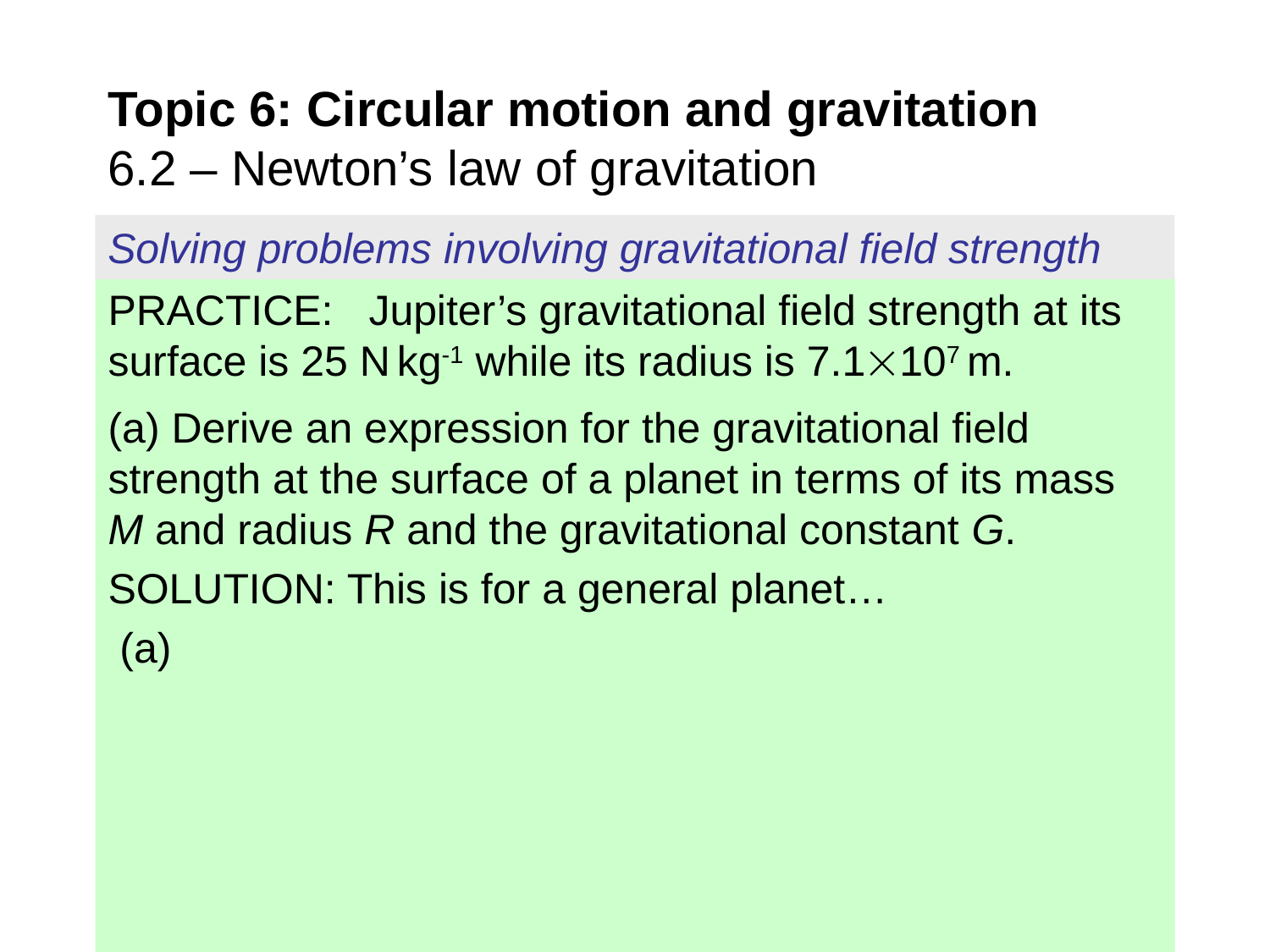

# Topic 6: Circular motion and gravitation 6.2 – Newton’s law of gravitation
Solving problems involving gravitational field strength
PRACTICE:   Jupiter’s gravitational field strength at its surface is 25 N kg-1 while its radius is 7.1×107 m.
(a) Derive an expression for the gravitational field strength at the surface of a planet in terms of its mass M and radius R and the gravitational constant G.
SOLUTION: This is for a general planet…
 (a)